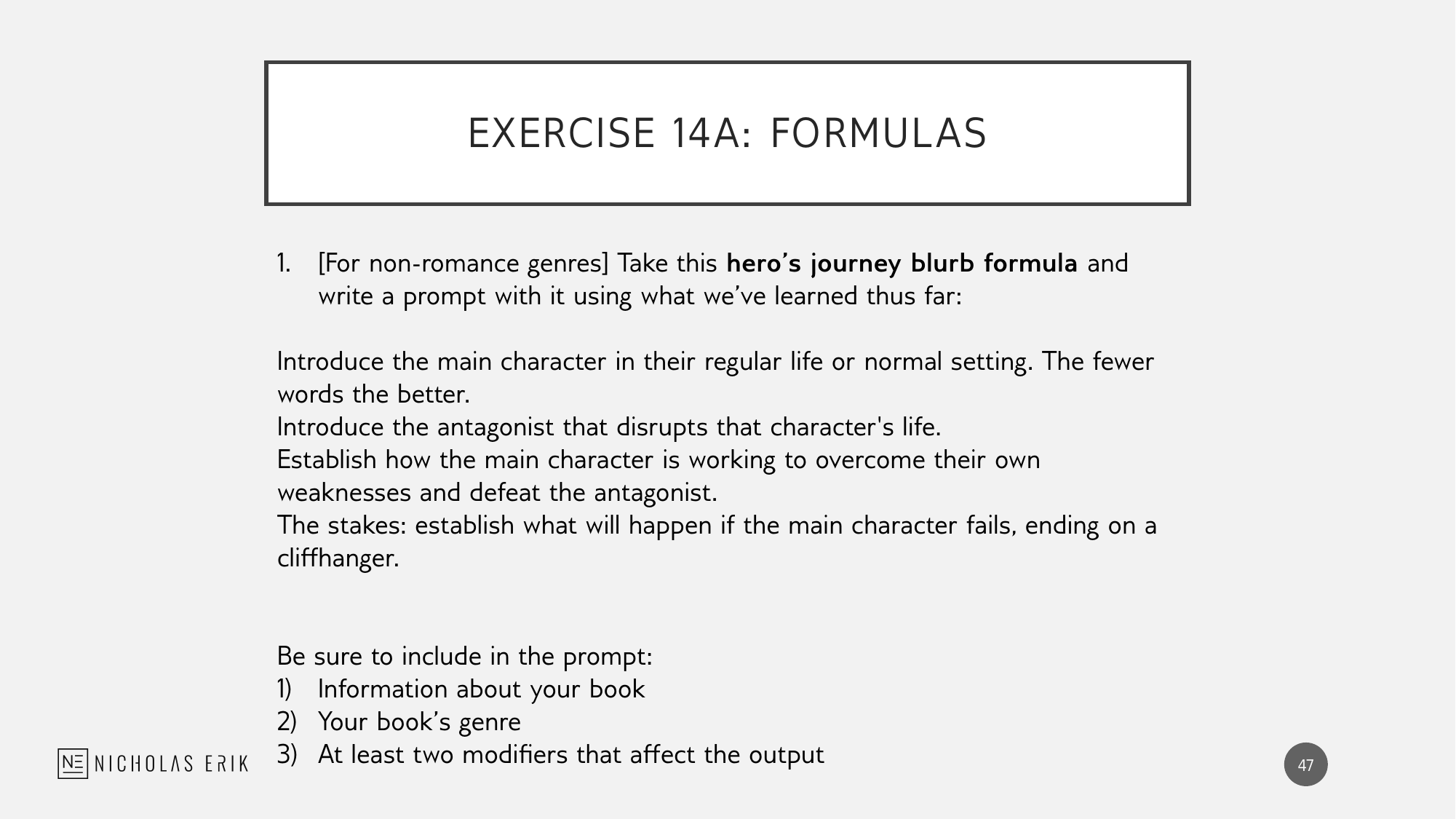

# Exercise 14a: Formulas
[For non-romance genres] Take this hero’s journey blurb formula and write a prompt with it using what we’ve learned thus far:

Introduce the main character in their regular life or normal setting. The fewer words the better.
Introduce the antagonist that disrupts that character's life.
Establish how the main character is working to overcome their own weaknesses and defeat the antagonist.
The stakes: establish what will happen if the main character fails, ending on a cliffhanger.

Be sure to include in the prompt:
Information about your book
Your book’s genre
At least two modifiers that affect the output

47